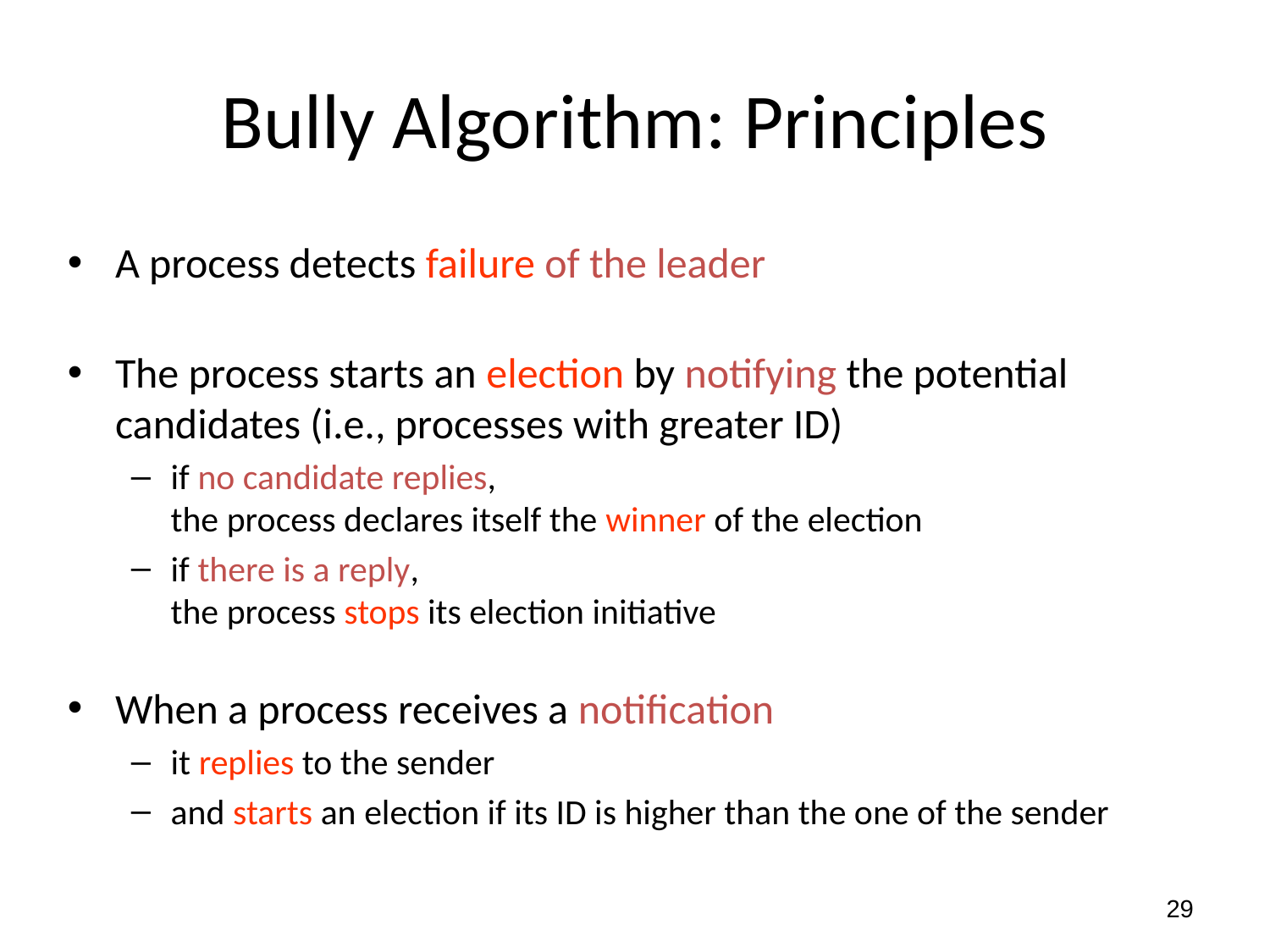

# Bully Algorithm: Principles

A process detects failure of the leader
The process starts an election by notifying the potential candidates (i.e., processes with greater ID)
if no candidate replies,
the process declares itself the winner of the election
if there is a reply,
the process stops its election initiative
When a process receives a notification
it replies to the sender
and starts an election if its ID is higher than the one of the sender

29